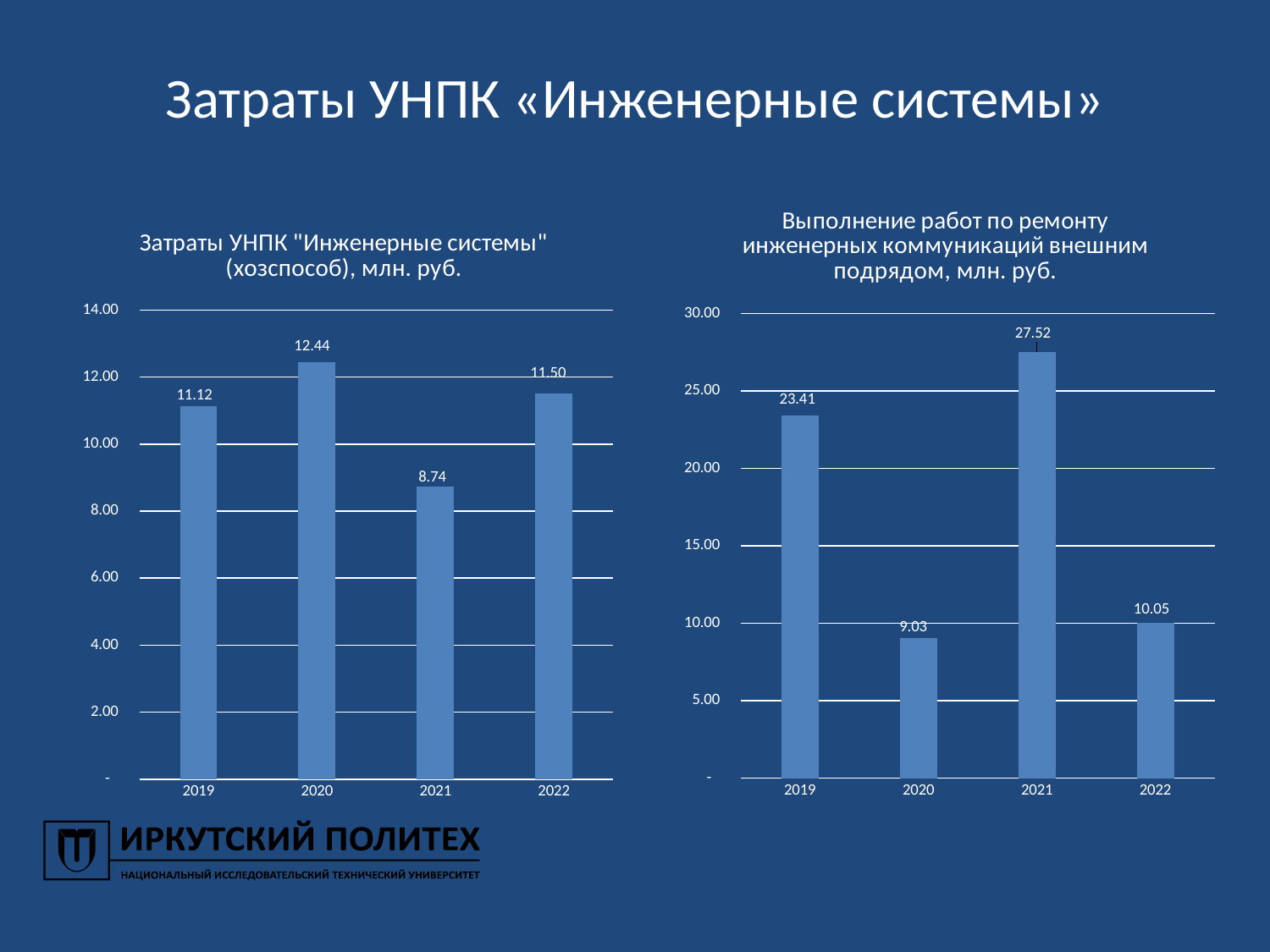

# Затраты УНПК «Инженерные системы»

### Chart: Выполнение работ по ремонту инженерных коммуникаций внешним подрядом, млн. руб.

| Category |  |
|---|---|
| 2019 | 23.40685314 |
| 2020 | 9.03134471 |
| 2021 | 27.51652858 |
| 2022 | 10.05 |

### Chart: Затраты УНПК "Инженерные системы" (хозспособ), млн. руб.

| Category |  |
|---|---|
| 2019 | 11.12233345 |
| 2020 | 12.44439761 |
| 2021 | 8.74342929 |
| 2022 | 11.5 |